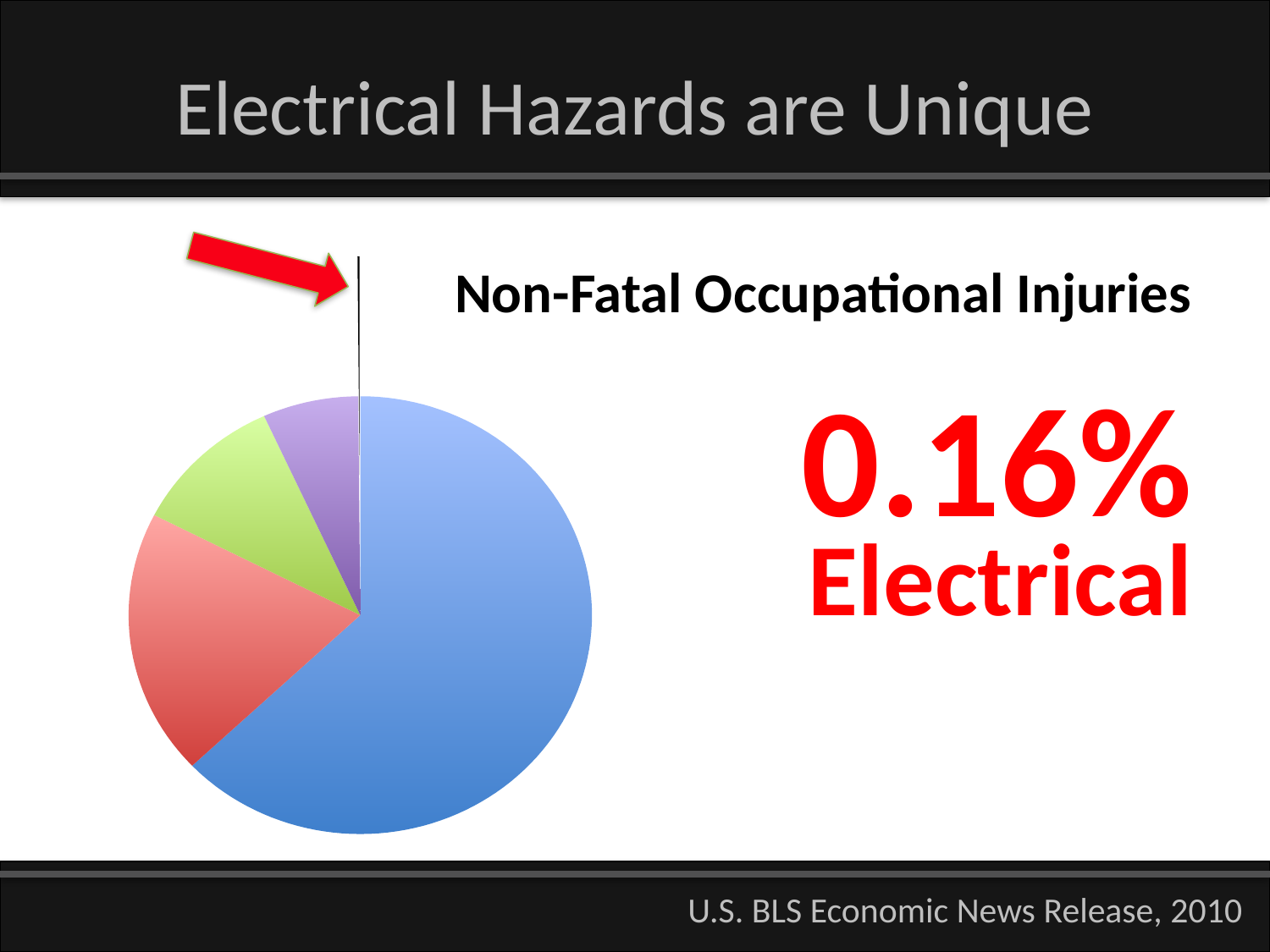

# Electrical Hazards are Unique
Non-Fatal Occupational Injuries
0.16%
Electrical

### Chart

| Category | Non-Fatal Injuries  |
|---|---|
| Sprains & Breaks | 820300.0 |
| Falls | 255900.0 |
| Struck by Object | 138530.0 |
| other | 86930.0 |
| Electrical Shock/Burn | 1890.0 |
U.S. BLS Economic News Release, 2010